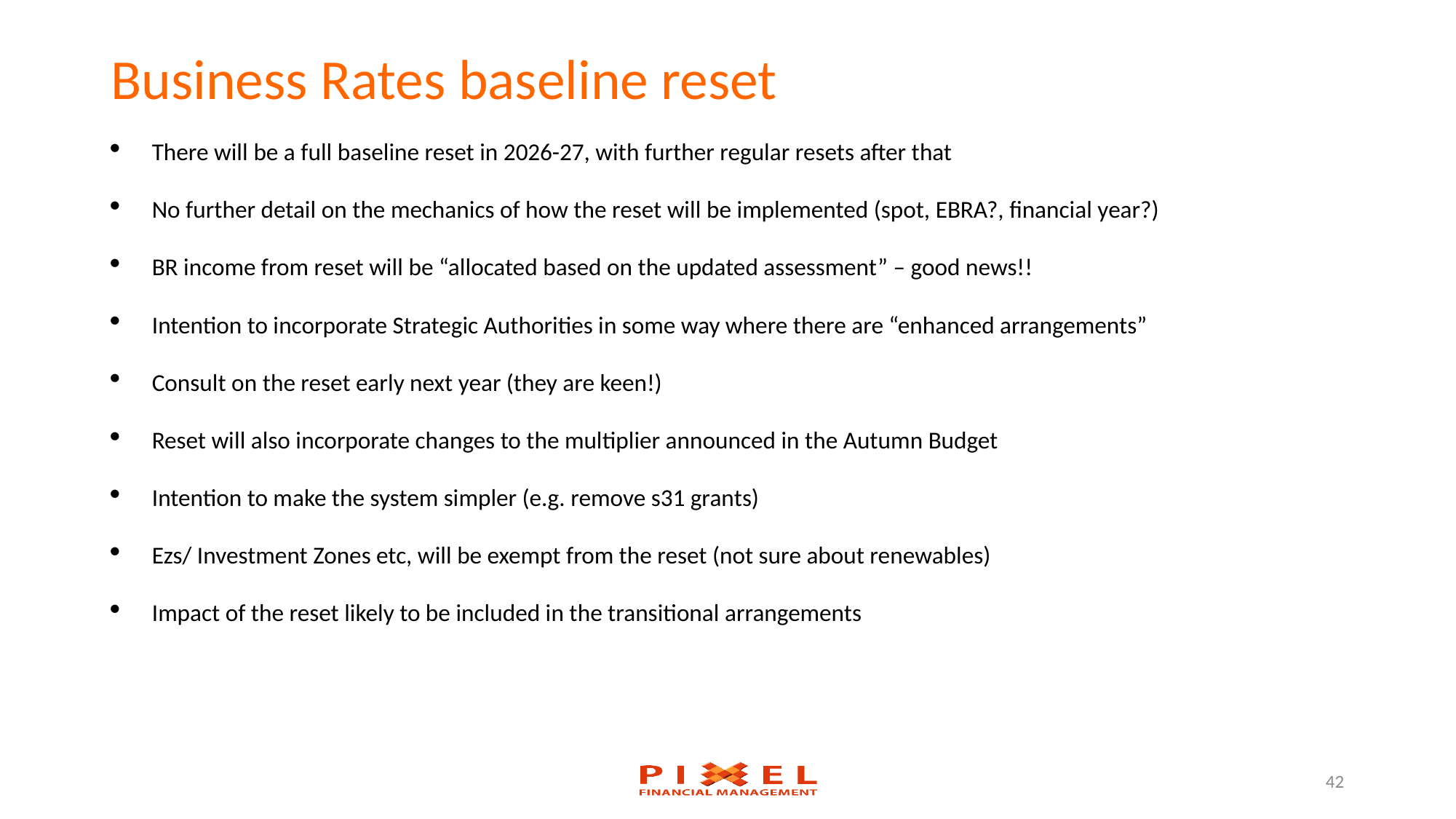

# Business Rates baseline reset
There will be a full baseline reset in 2026-27, with further regular resets after that
No further detail on the mechanics of how the reset will be implemented (spot, EBRA?, financial year?)
BR income from reset will be “allocated based on the updated assessment” – good news!!
Intention to incorporate Strategic Authorities in some way where there are “enhanced arrangements”
Consult on the reset early next year (they are keen!)
Reset will also incorporate changes to the multiplier announced in the Autumn Budget
Intention to make the system simpler (e.g. remove s31 grants)
Ezs/ Investment Zones etc, will be exempt from the reset (not sure about renewables)
Impact of the reset likely to be included in the transitional arrangements

42